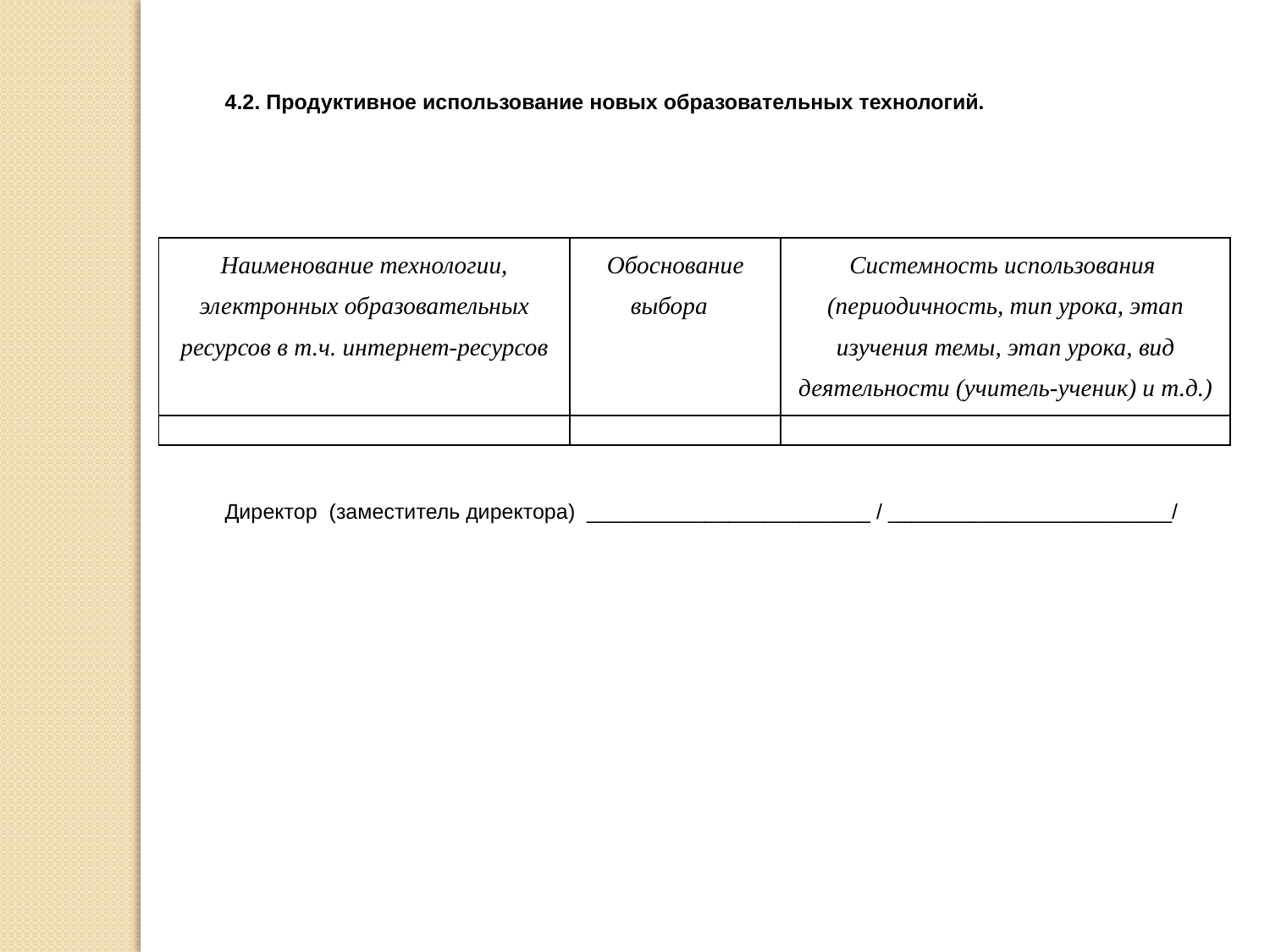

4.2. Продуктивное использование новых образовательных технологий.

Директор  (заместитель директора)  ________________________ / ________________________/
| Наименование технологии, электронных образовательных ресурсов в т.ч. интернет-ресурсов | Обоснование выбора | Системность использования (периодичность, тип урока, этап изучения темы, этап урока, вид деятельности (учитель-ученик) и т.д.) |
| --- | --- | --- |
|  |  |  |